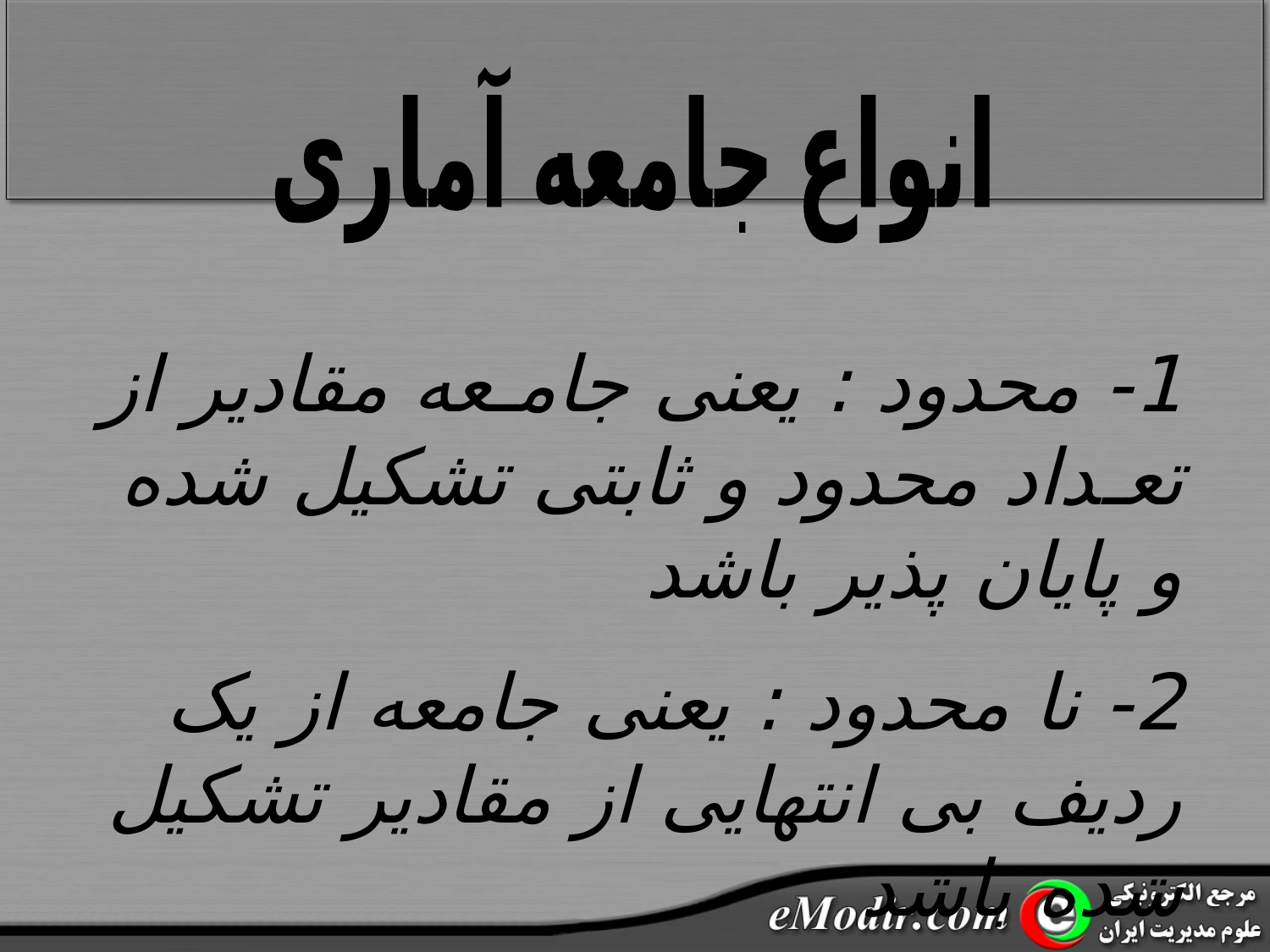

انواع جامعه آماری
1- محدود : یعنی جامـعه مقادیر از تعـداد محدود و ثابتی تشکیل شده و پایان پذیر باشد
2- نا محدود : یعنی جامعه از یک ردیف بی انتهایی از مقادیر تشکیل شده باشد